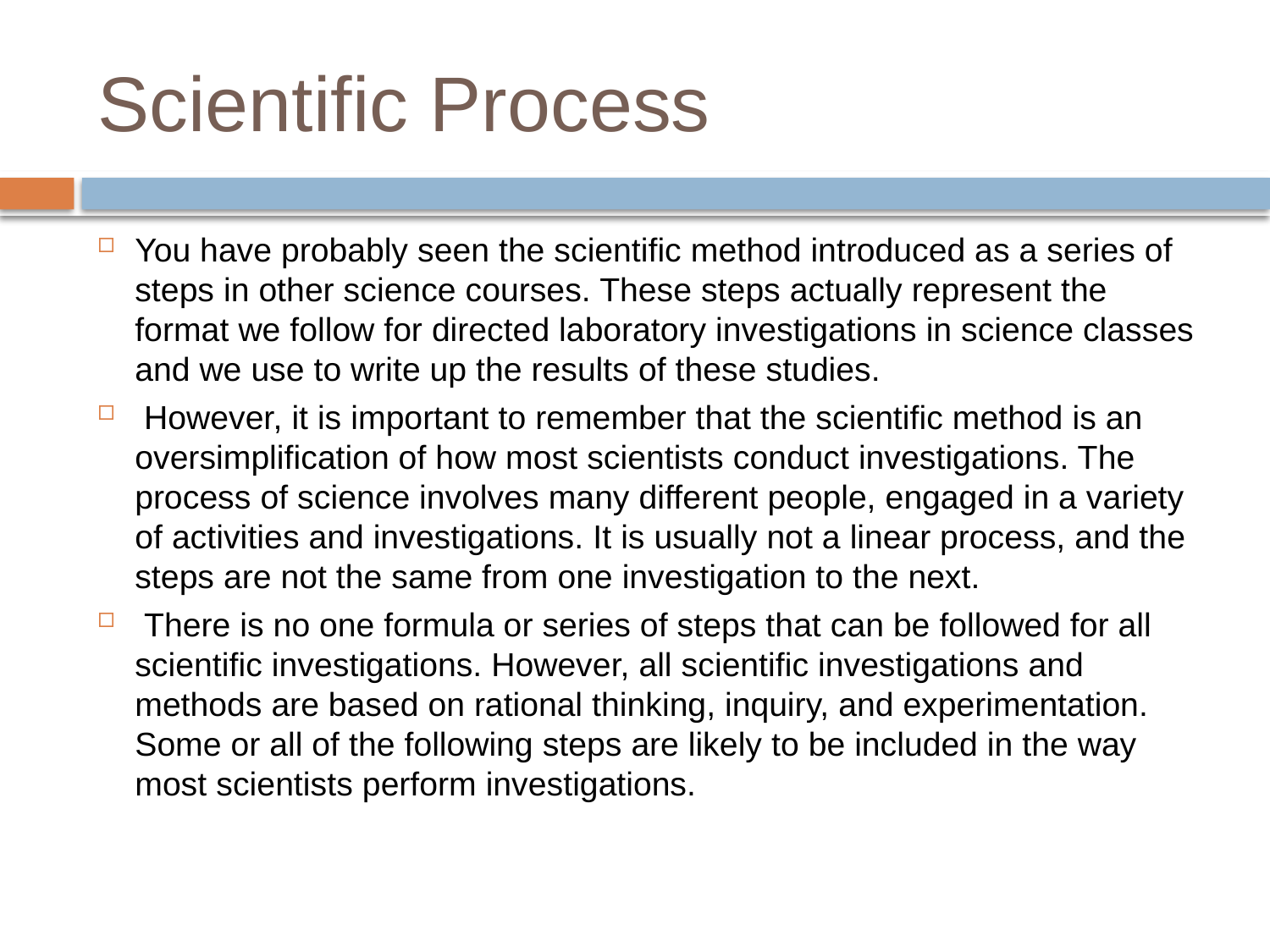

# Scientific Process
You have probably seen the scientific method introduced as a series of steps in other science courses. These steps actually represent the format we follow for directed laboratory investigations in science classes and we use to write up the results of these studies.
 However, it is important to remember that the scientific method is an oversimplification of how most scientists conduct investigations. The process of science involves many different people, engaged in a variety of activities and investigations. It is usually not a linear process, and the steps are not the same from one investigation to the next.
 There is no one formula or series of steps that can be followed for all scientific investigations. However, all scientific investigations and methods are based on rational thinking, inquiry, and experimentation. Some or all of the following steps are likely to be included in the way most scientists perform investigations.